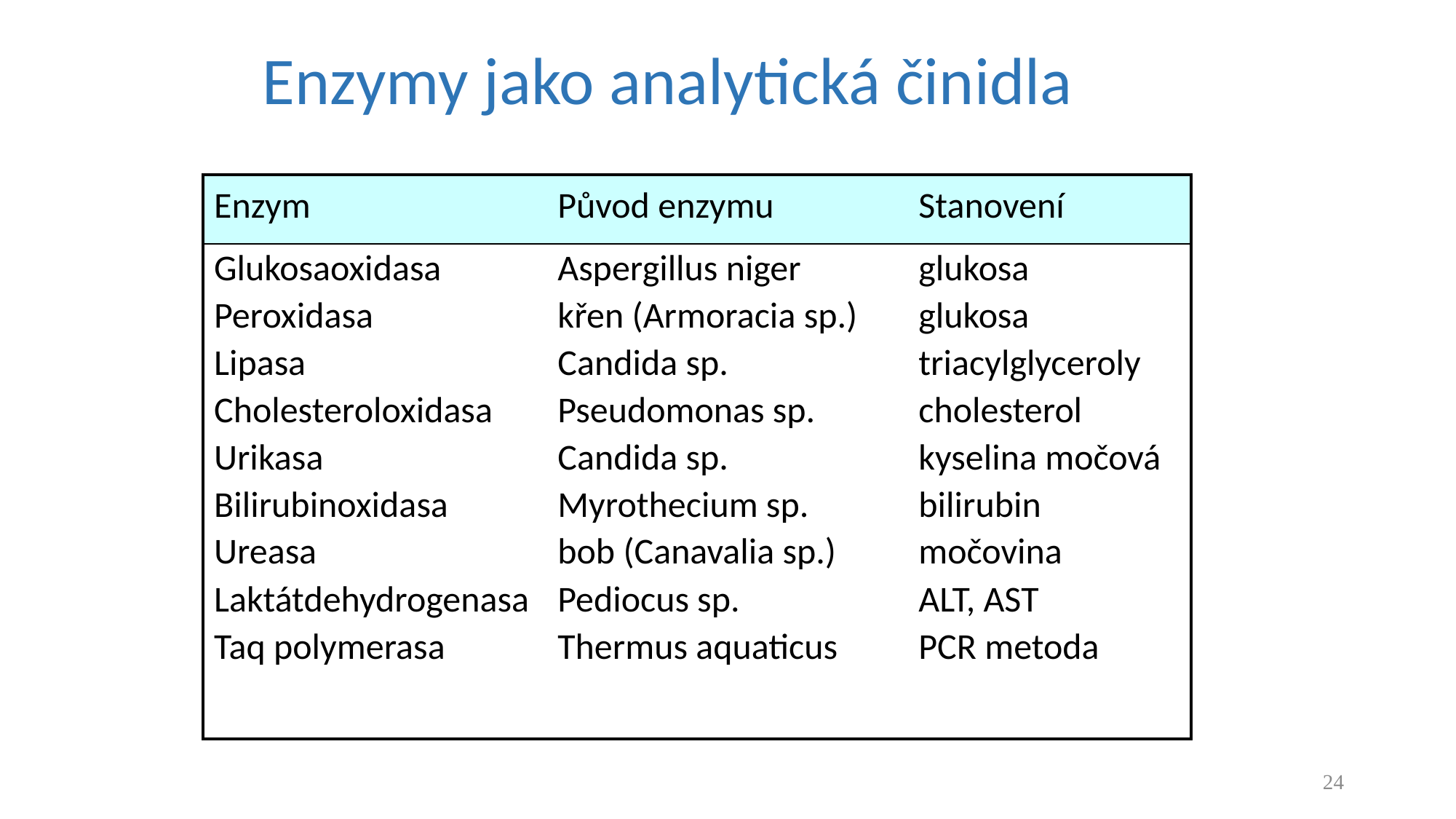

# Enzymy jako analytická činidla
| Enzym | Původ enzymu | Stanovení |
| --- | --- | --- |
| Glukosaoxidasa Peroxidasa Lipasa Cholesteroloxidasa Urikasa Bilirubinoxidasa Ureasa Laktátdehydrogenasa Taq polymerasa | Aspergillus niger křen (Armoracia sp.) Candida sp. Pseudomonas sp. Candida sp. Myrothecium sp. bob (Canavalia sp.) Pediocus sp. Thermus aquaticus | glukosa glukosa triacylglyceroly cholesterol kyselina močová bilirubin močovina ALT, AST PCR metoda |
24